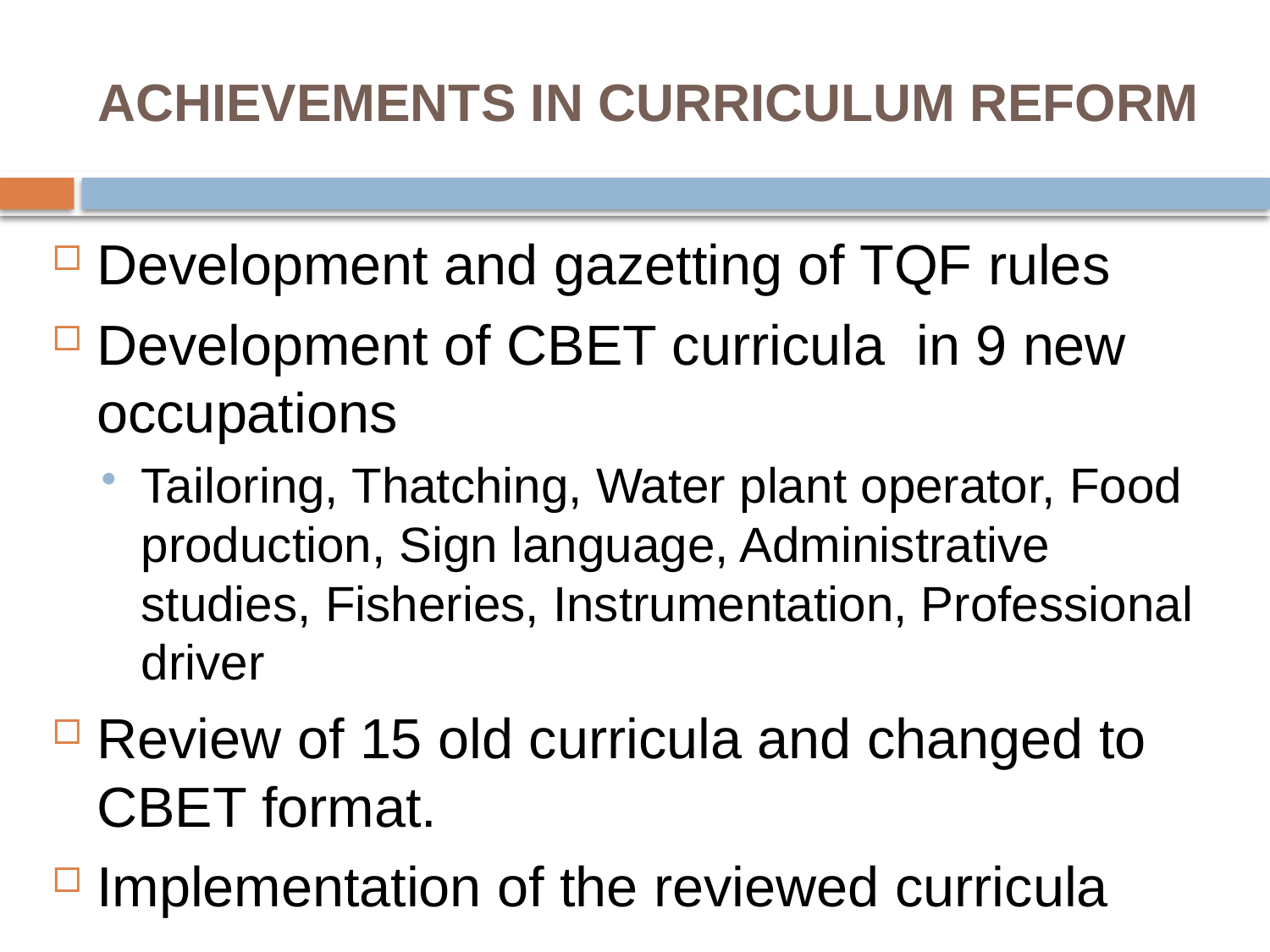

# ACHIEVEMENTS IN CURRICULUM REFORM
Development and gazetting of TQF rules
Development of CBET curricula  in 9 new occupations
Tailoring, Thatching, Water plant operator, Food production, Sign language, Administrative studies, Fisheries, Instrumentation, Professional driver
Review of 15 old curricula and changed to CBET format.
Implementation of the reviewed curricula